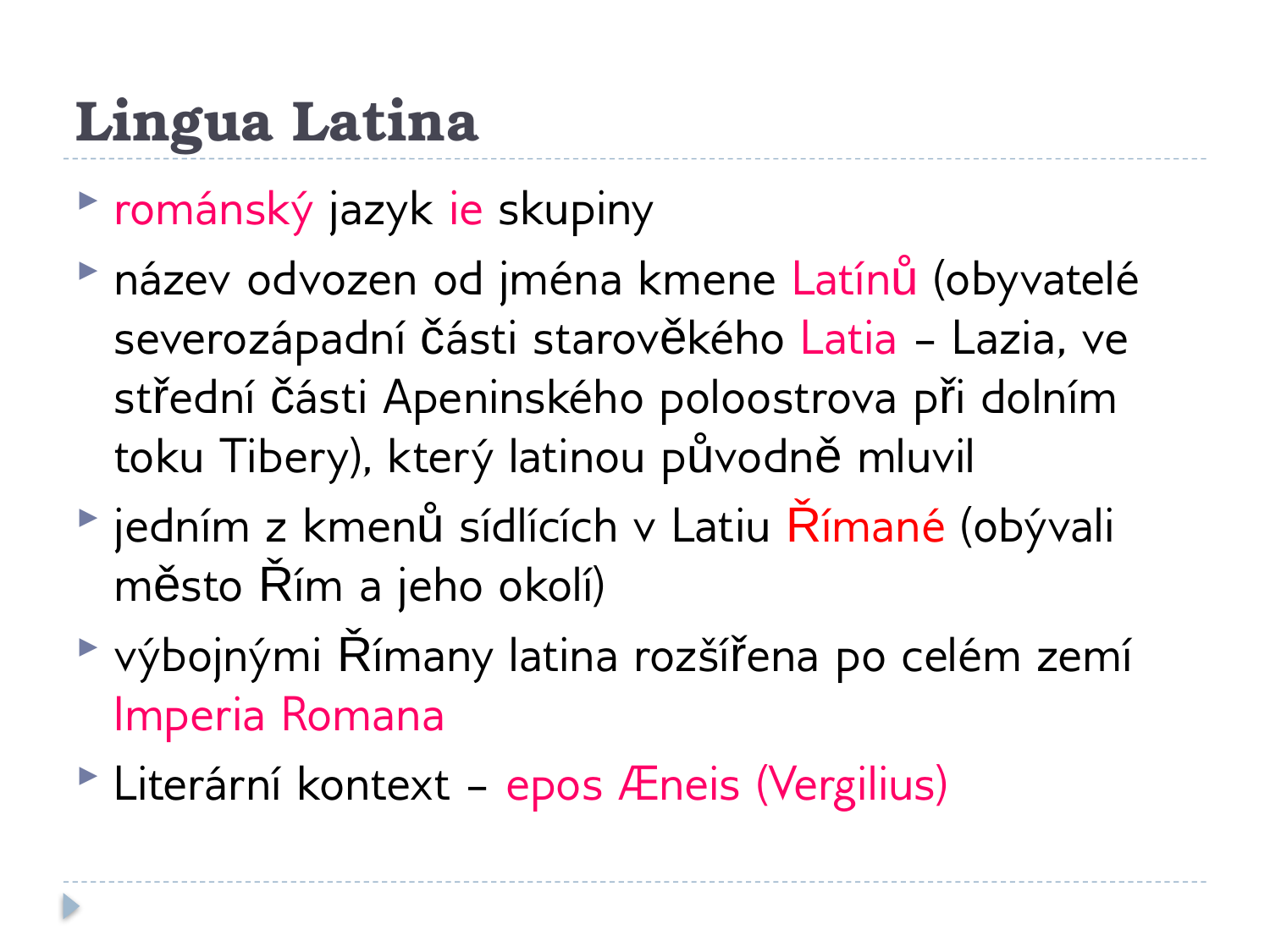

# Lingua Latina
románský jazyk ie skupiny
název odvozen od jména kmene Latínů (obyvatelé severozápadní části starověkého Latia – Lazia, ve střední části Apeninského poloostrova při dolním toku Tibery), který latinou původně mluvil
jedním z kmenů sídlících v Latiu Římané (obývali město Řím a jeho okolí)
výbojnými Římany latina rozšířena po celém zemí Imperia Romana
Literární kontext – epos Aeneis (Vergilius)